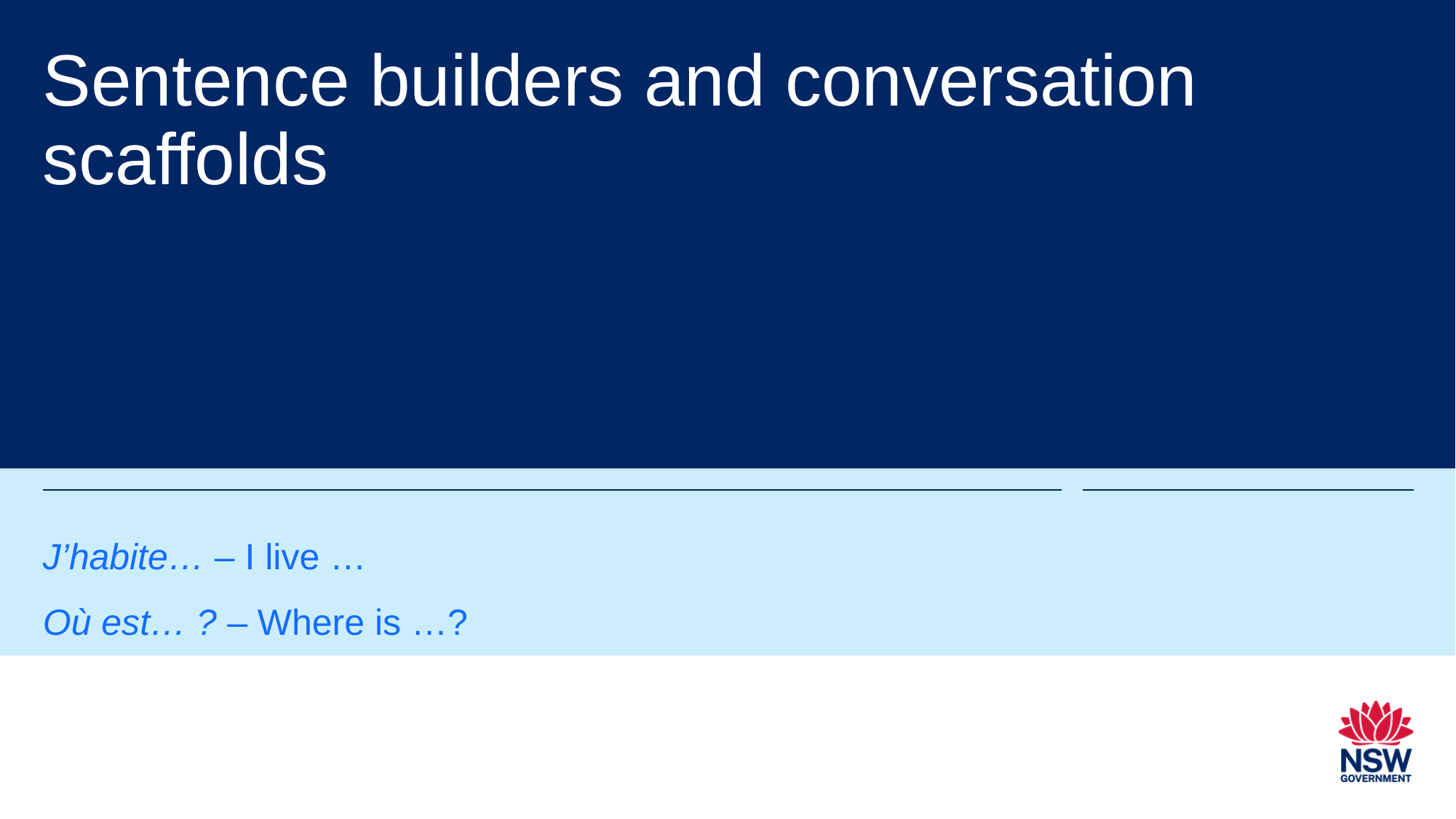

# Sentence builders and conversation scaffolds
J’habite… – I live …
Où est… ? – Where is …?